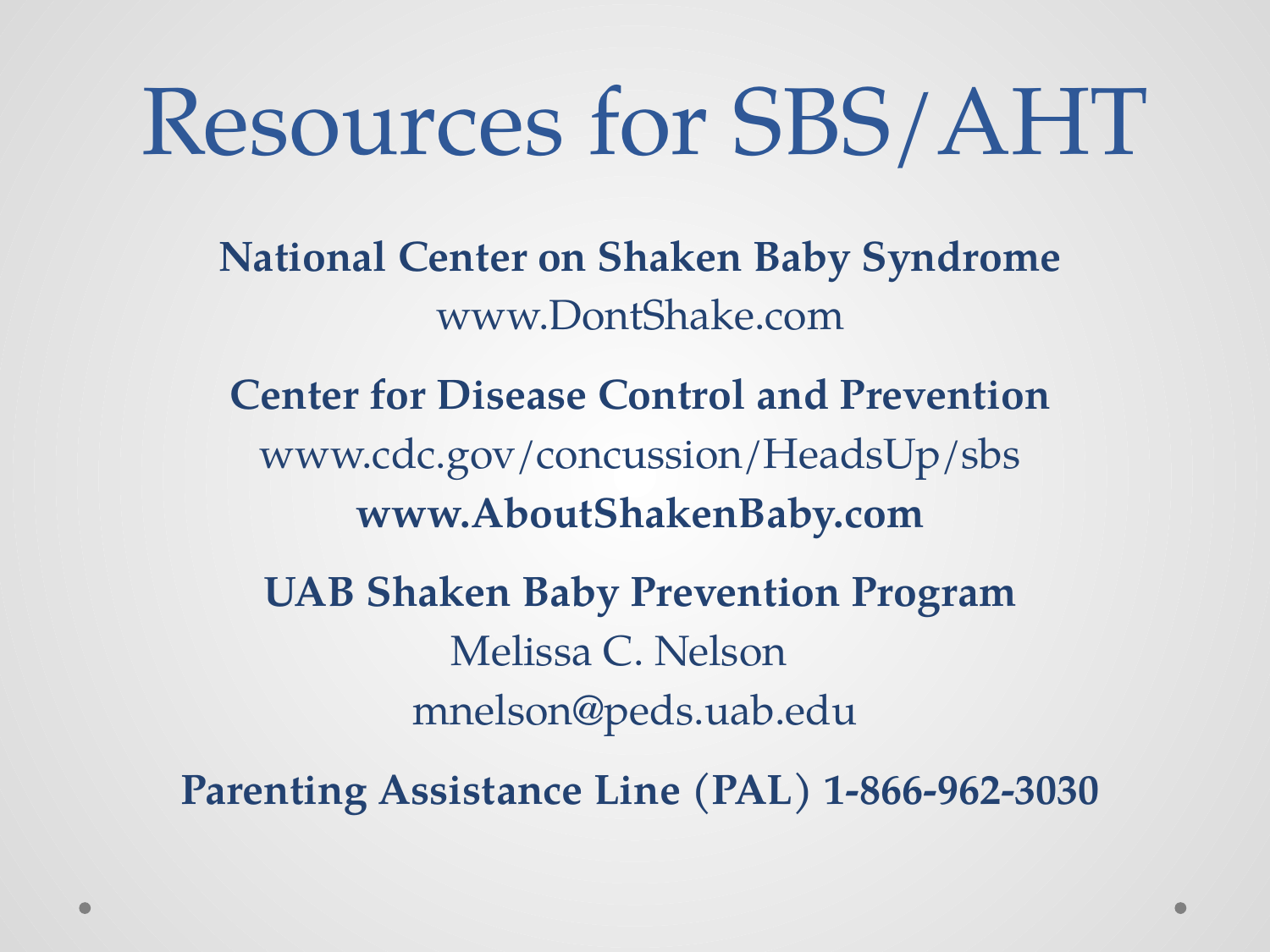

# Resources for SBS/AHT
National Center on Shaken Baby Syndrome
www.DontShake.com

Center for Disease Control and Prevention
www.cdc.gov/concussion/HeadsUp/sbs
www.AboutShakenBaby.com

UAB Shaken Baby Prevention Program
Melissa C. Nelson
mnelson@peds.uab.edu

Parenting Assistance Line (PAL) 1-866-962-3030